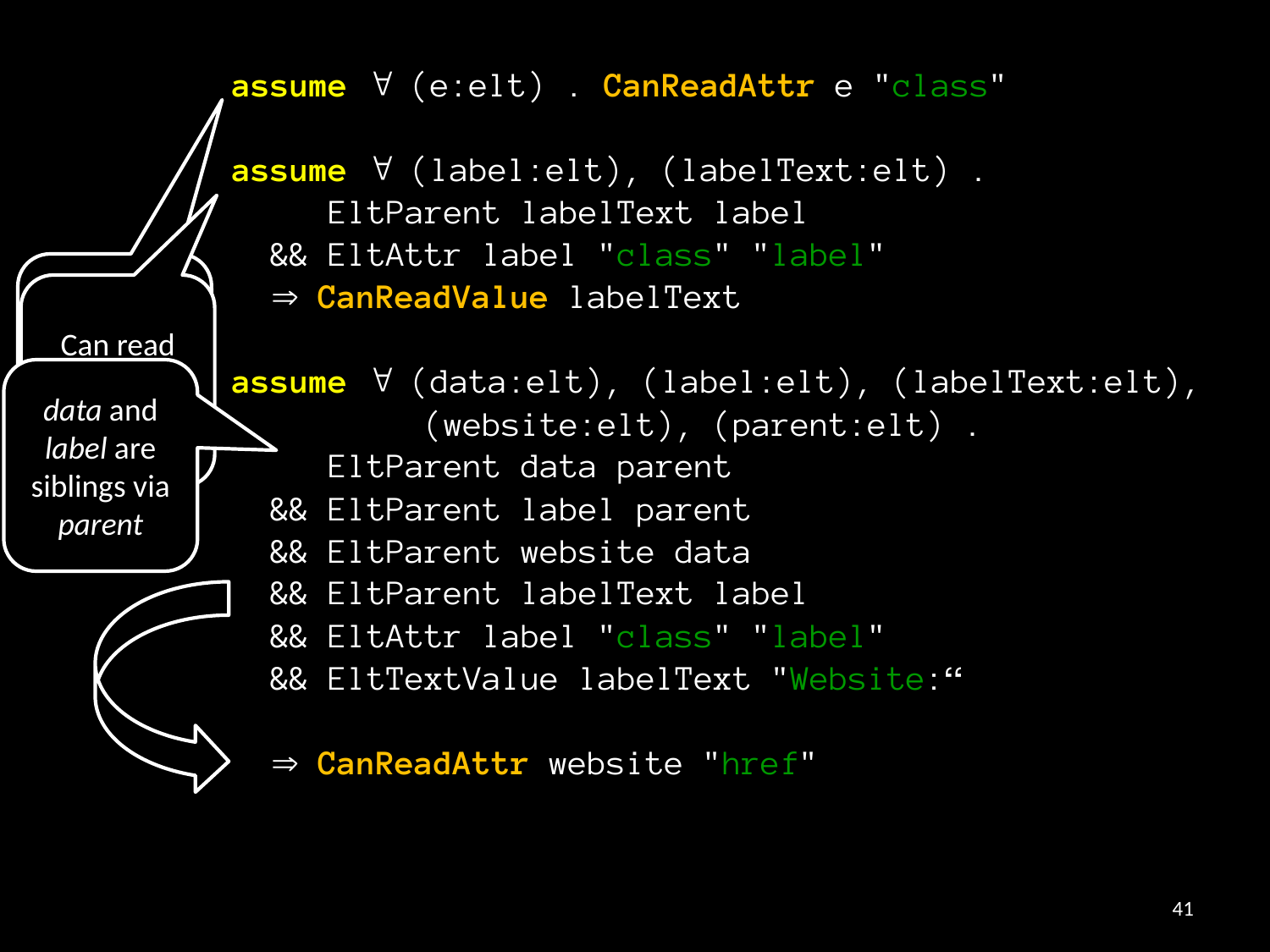

assume ∀ (e:elt) . CanReadAttr e "class"

assume ∀ (label:elt), (labelText:elt) .
     EltParent labelText label
  && EltAttr label "class" "label"
  ⇒ CanReadValue labelText

assume ∀ (data:elt), (label:elt), (labelText:elt),
          (website:elt), (parent:elt) .
     EltParent data parent
  && EltParent label parent
  && EltParent website data
  && EltParent labelText label
  && EltAttr label "class" "label"
  && EltTextValue labelText "Website:“

  ⇒ CanReadAttr website "href"
Can read all "class" attributes
Can read all data labels
data and label are siblings via parent

41